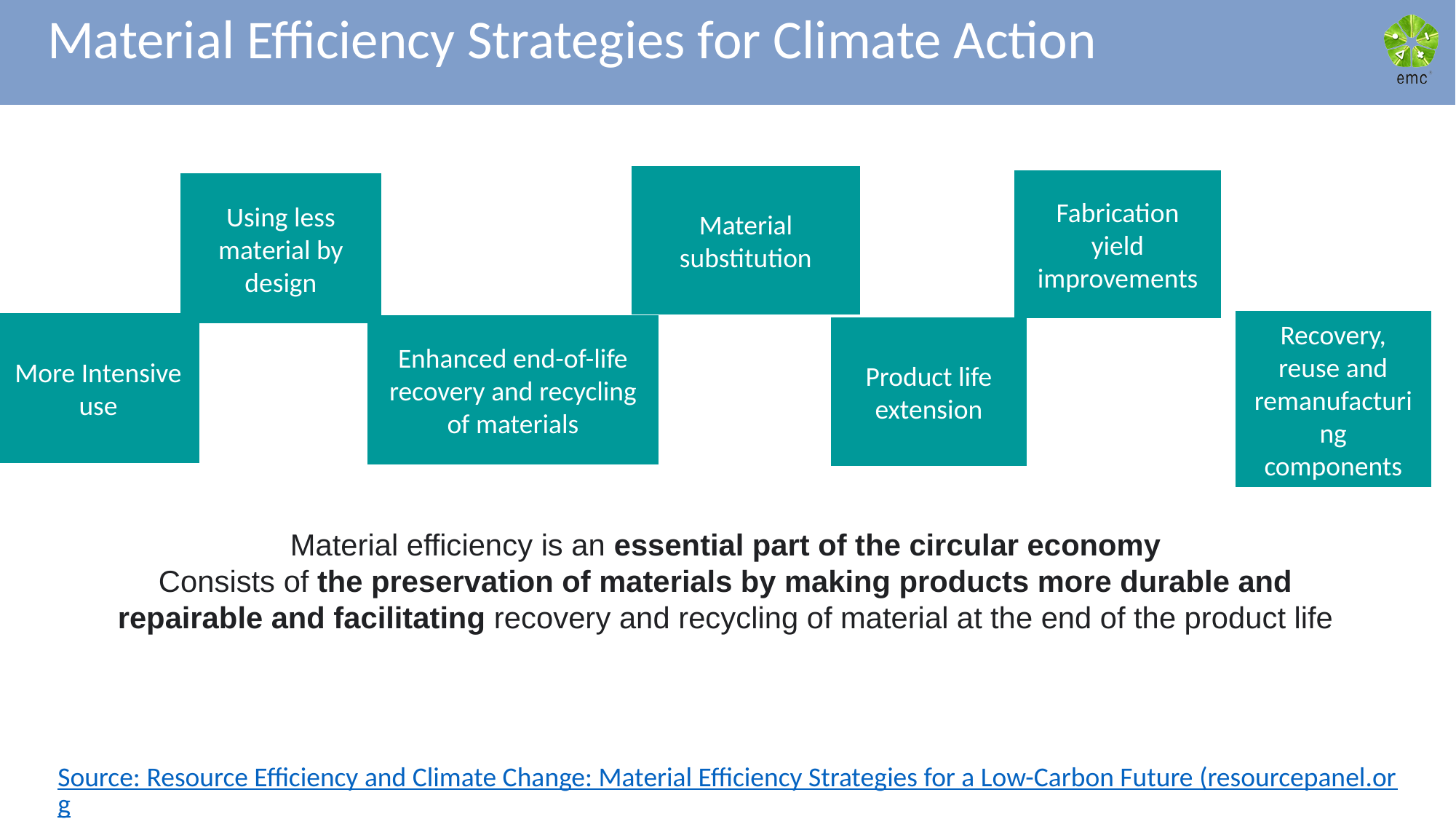

# Material Efficiency Strategies for Climate Action
Material substitution
Fabrication yield improvements
Using less material by design
Recovery, reuse and remanufacturing components
More Intensive use
Enhanced end-of-life recovery and recycling of materials
Product life extension
Material efficiency is an essential part of the circular economy
Consists of the preservation of materials by making products more durable and repairable and facilitating recovery and recycling of material at the end of the product life
Source: Resource Efficiency and Climate Change: Material Efficiency Strategies for a Low-Carbon Future (resourcepanel.org